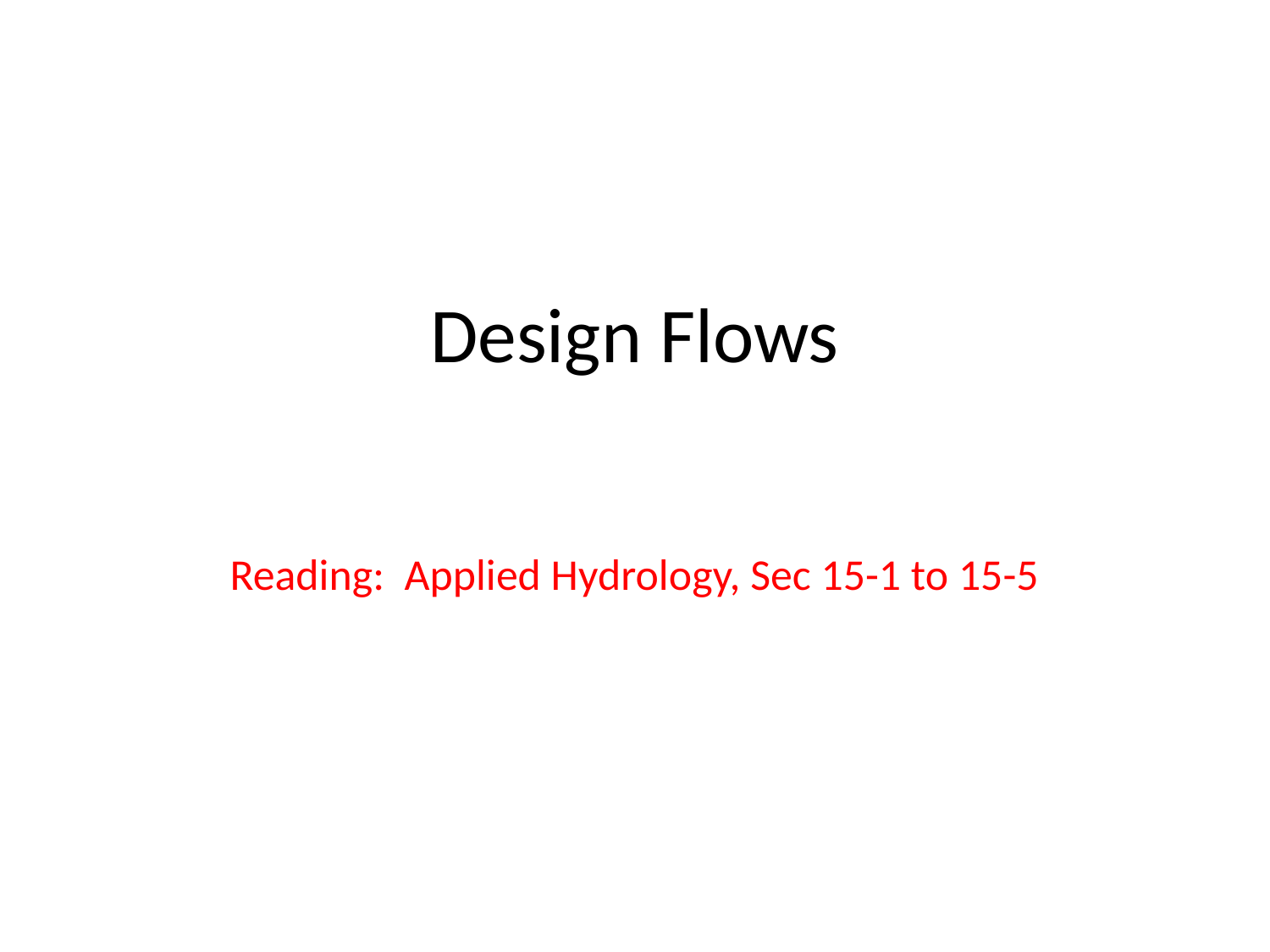

# Design Flows
Reading:  Applied Hydrology, Sec 15-1 to 15-5